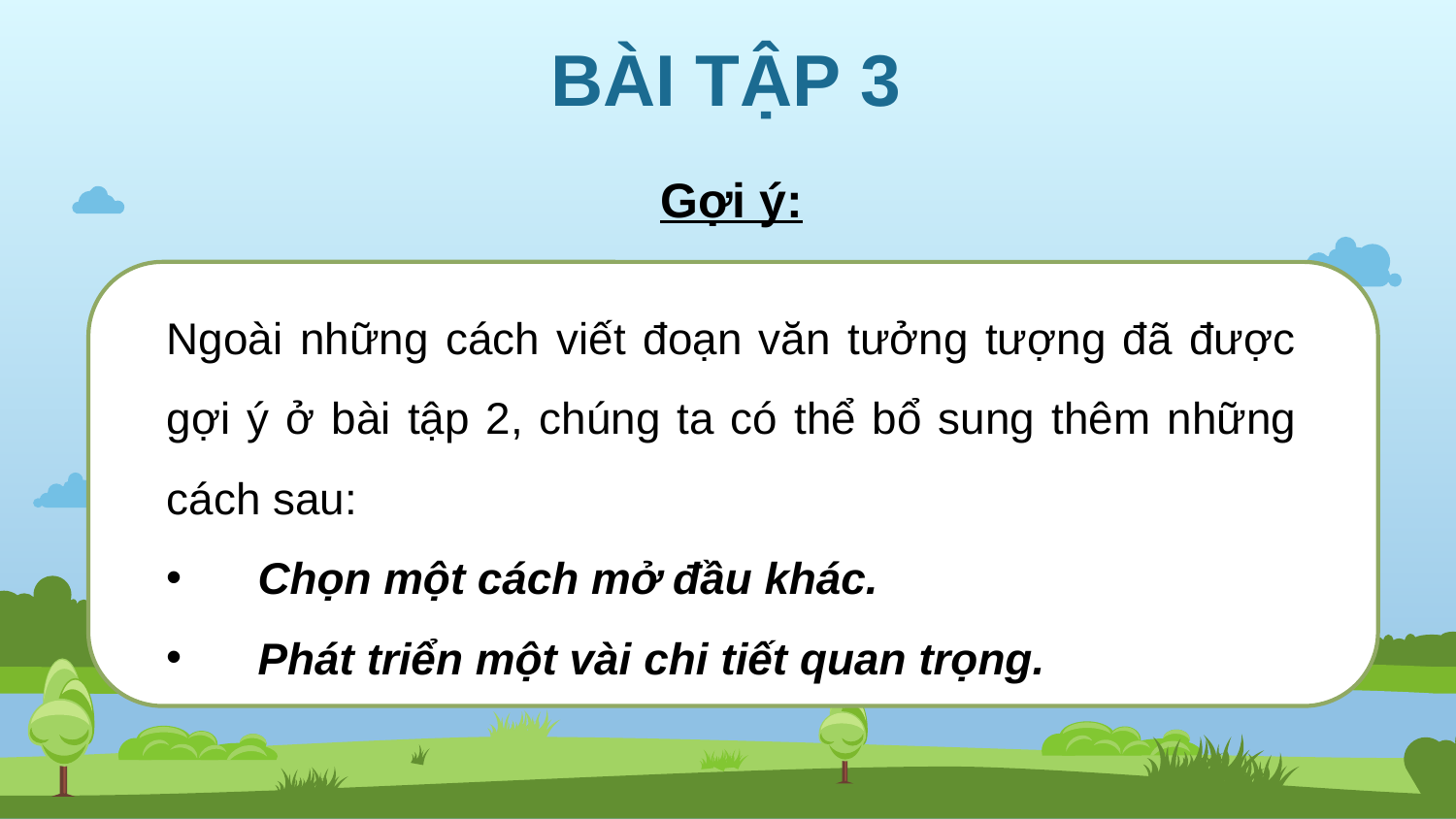

BÀI TẬP 3
Gợi ý:

Ngoài những cách viết đoạn văn tưởng tượng đã được gợi ý ở bài tập 2, chúng ta có thể bổ sung thêm những cách sau:
Chọn một cách mở đầu khác.
Phát triển một vài chi tiết quan trọng.